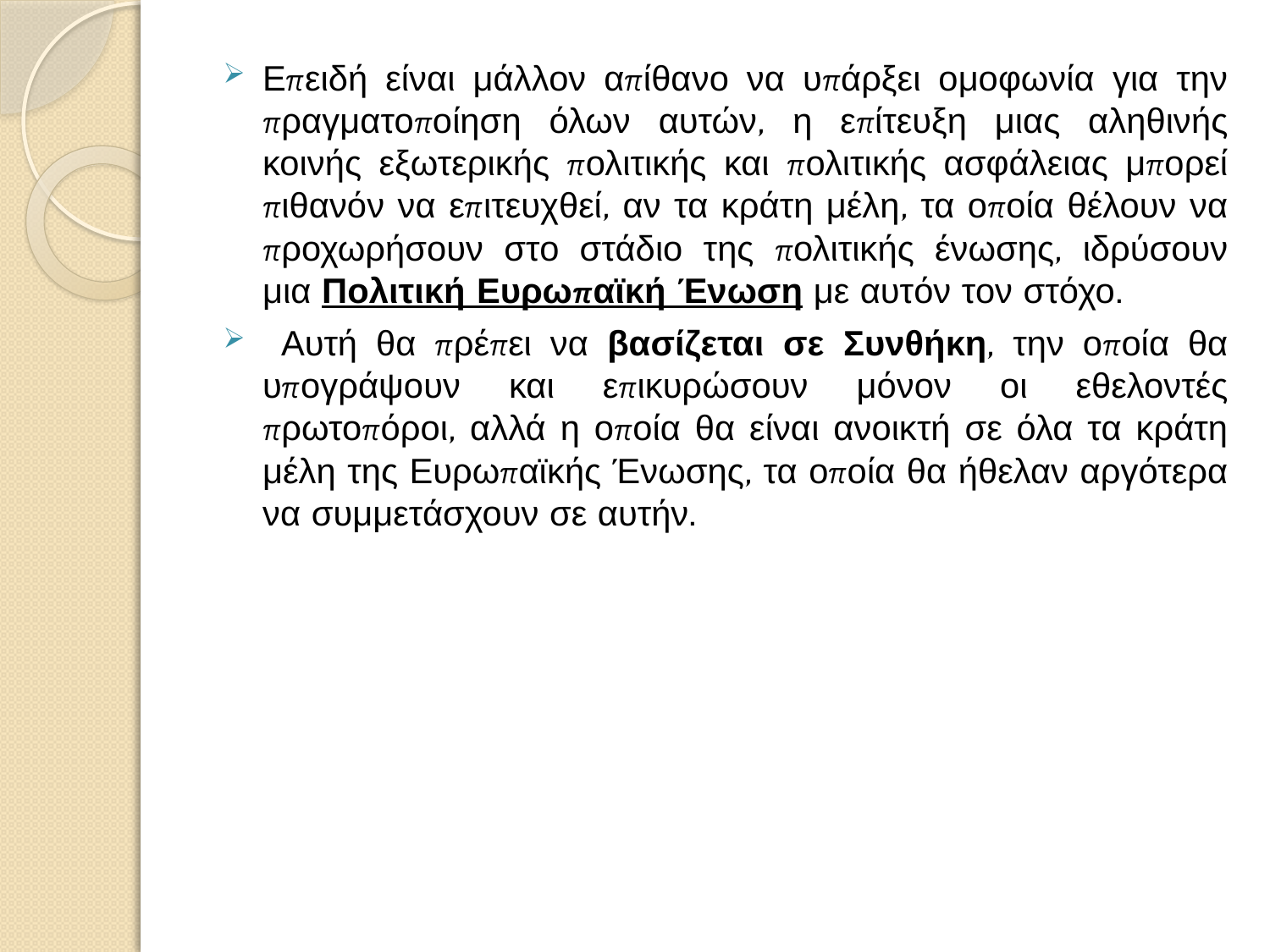

Επειδή είναι μάλλον απίθανο να υπάρξει ομοφωνία για την πραγματοποίηση όλων αυτών, η επίτευξη μιας αληθινής κοινής εξωτερικής πολιτικής και πολιτικής ασφάλειας μπορεί πιθανόν να επιτευχθεί, αν τα κράτη μέλη, τα οποία θέλουν να προχωρήσουν στο στάδιο της πολιτικής ένωσης, ιδρύσουν μια Πολιτική Ευρωπαϊκή Ένωση με αυτόν τον στόχο.
 Αυτή θα πρέπει να βασίζεται σε Συνθήκη, την οποία θα υπογράψουν και επικυρώσουν μόνον οι εθελοντές πρωτοπόροι, αλλά η οποία θα είναι ανοικτή σε όλα τα κράτη μέλη της Ευρωπαϊκής Ένωσης, τα οποία θα ήθελαν αργότερα να συμμετάσχουν σε αυτήν.